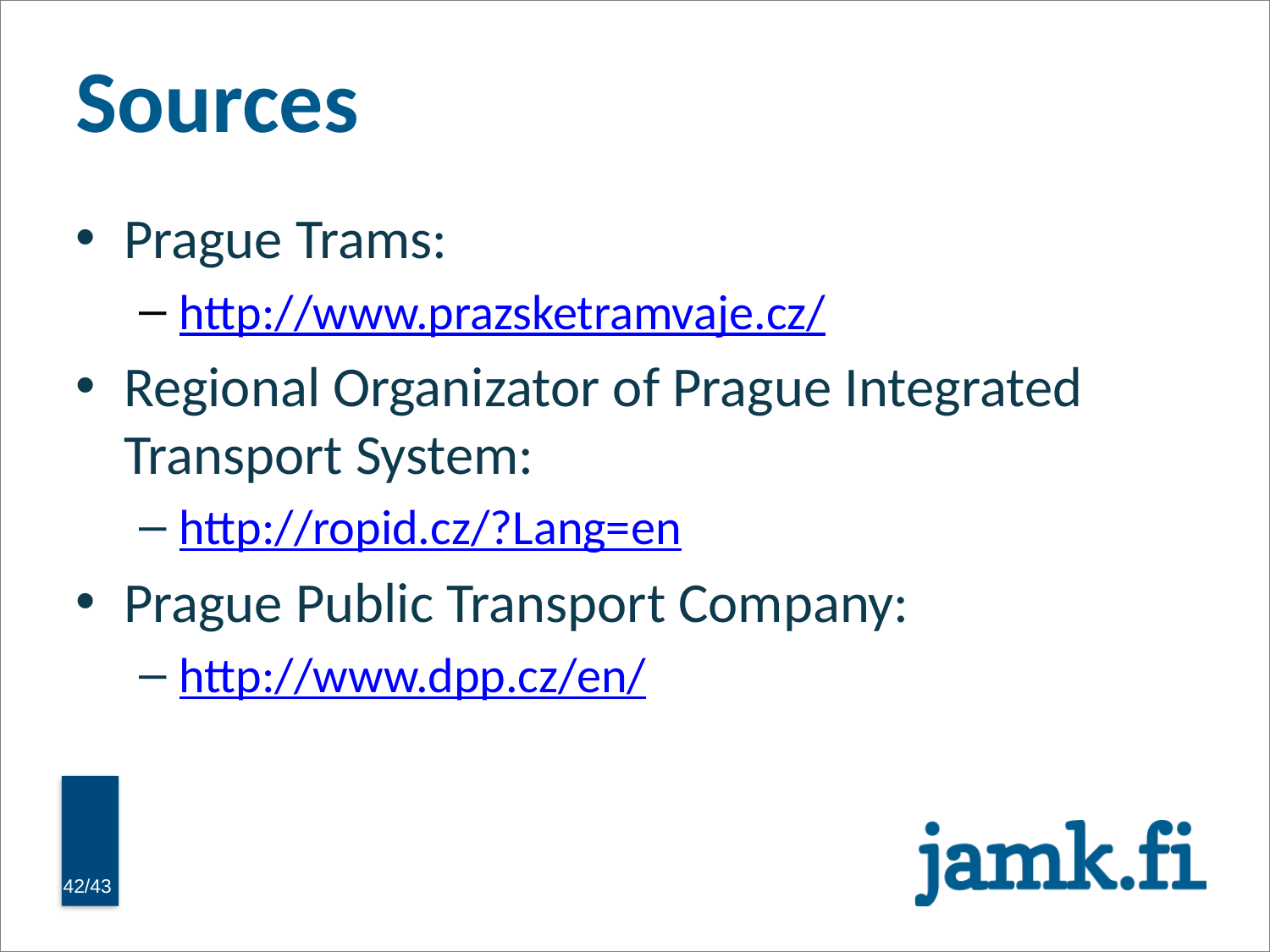

# Sources
Prague Trams:
http://www.prazsketramvaje.cz/
Regional Organizator of Prague Integrated Transport System:
http://ropid.cz/?Lang=en
Prague Public Transport Company:
http://www.dpp.cz/en/